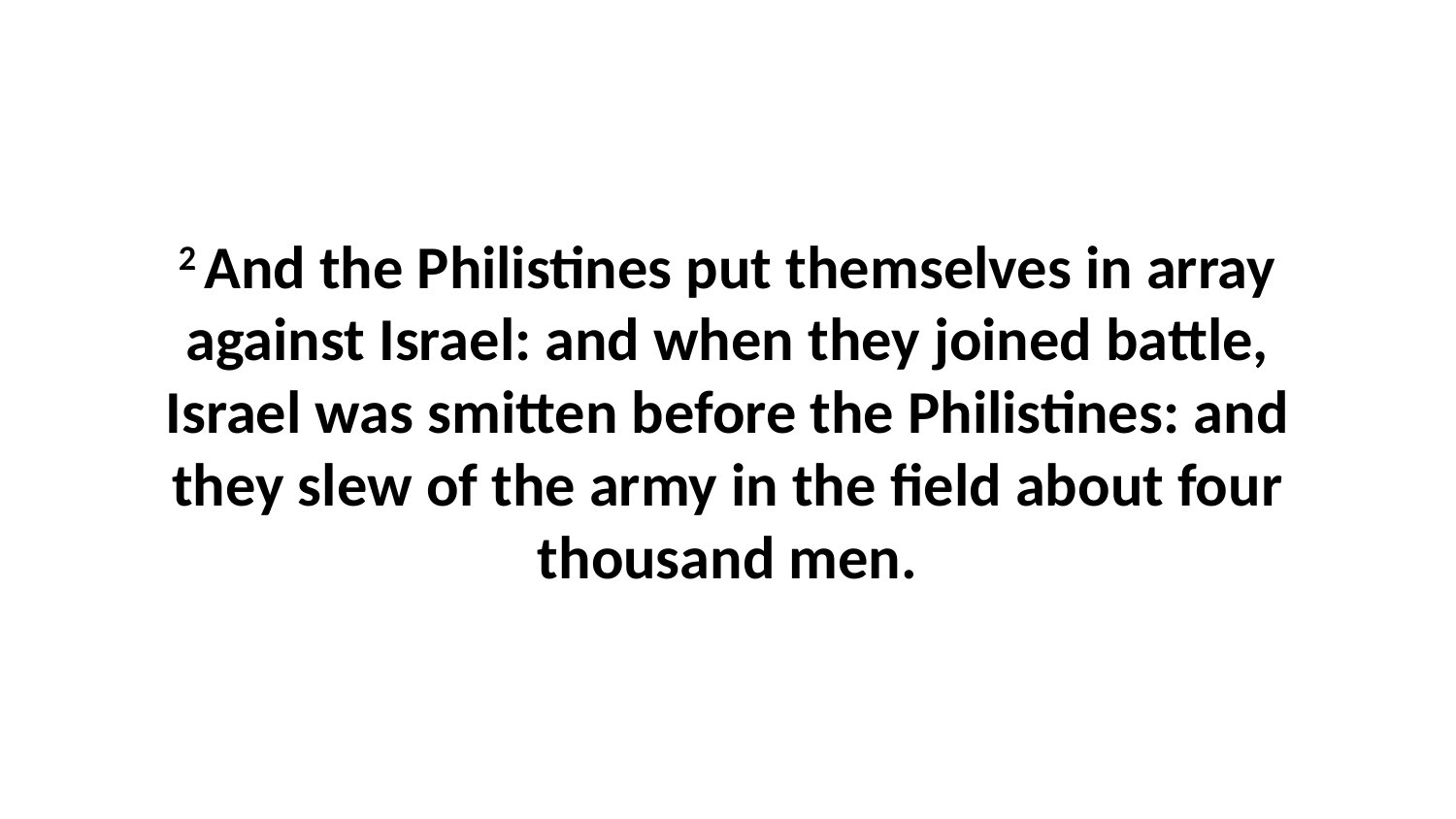

2 And the Philistines put themselves in array against Israel: and when they joined battle, Israel was smitten before the Philistines: and they slew of the army in the field about four thousand men.